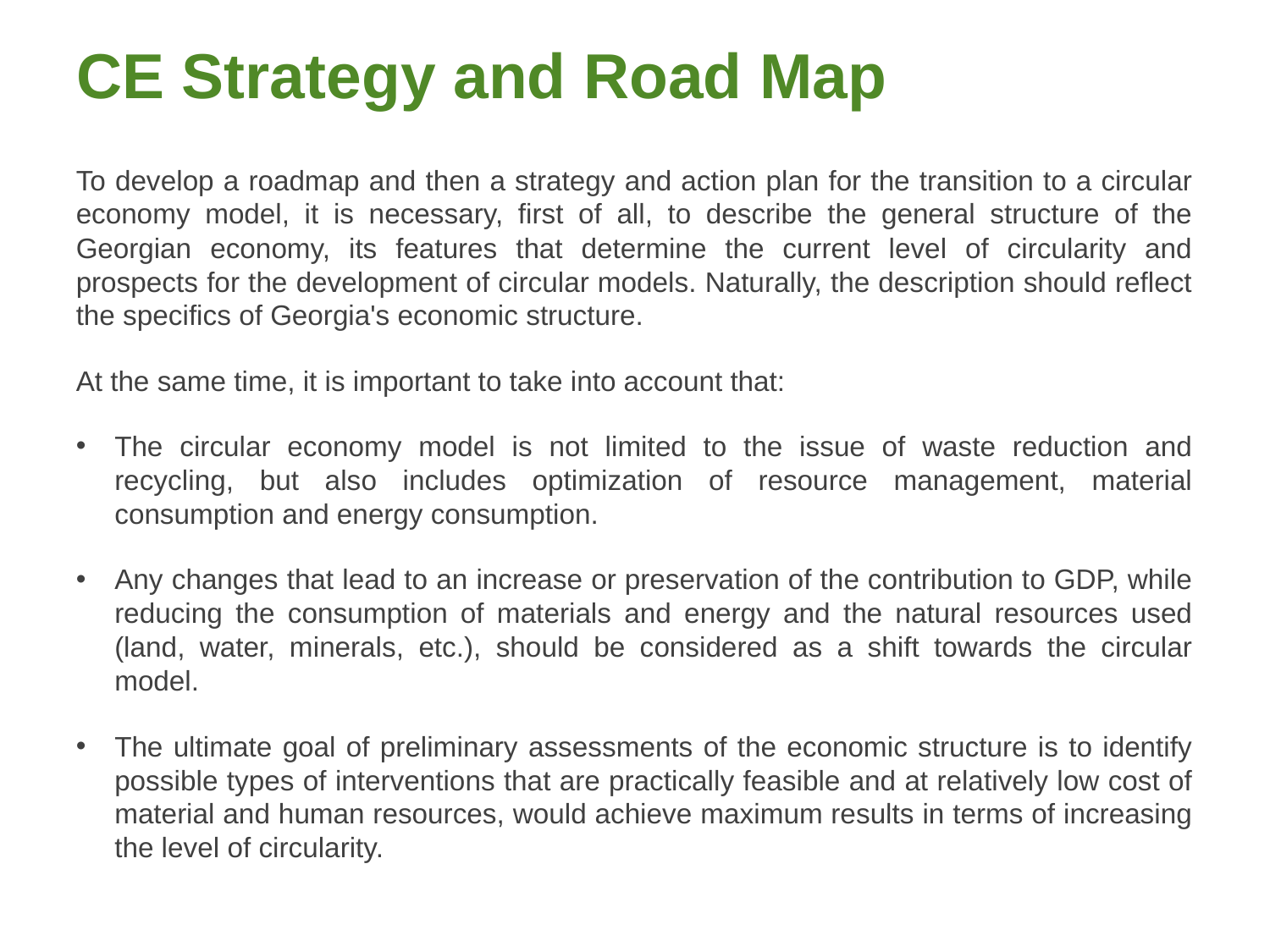

# CE Strategy and Road Map
To develop a roadmap and then a strategy and action plan for the transition to a circular economy model, it is necessary, first of all, to describe the general structure of the Georgian economy, its features that determine the current level of circularity and prospects for the development of circular models. Naturally, the description should reflect the specifics of Georgia's economic structure.
At the same time, it is important to take into account that:
The circular economy model is not limited to the issue of waste reduction and recycling, but also includes optimization of resource management, material consumption and energy consumption.
Any changes that lead to an increase or preservation of the contribution to GDP, while reducing the consumption of materials and energy and the natural resources used (land, water, minerals, etc.), should be considered as a shift towards the circular model.
The ultimate goal of preliminary assessments of the economic structure is to identify possible types of interventions that are practically feasible and at relatively low cost of material and human resources, would achieve maximum results in terms of increasing the level of circularity.